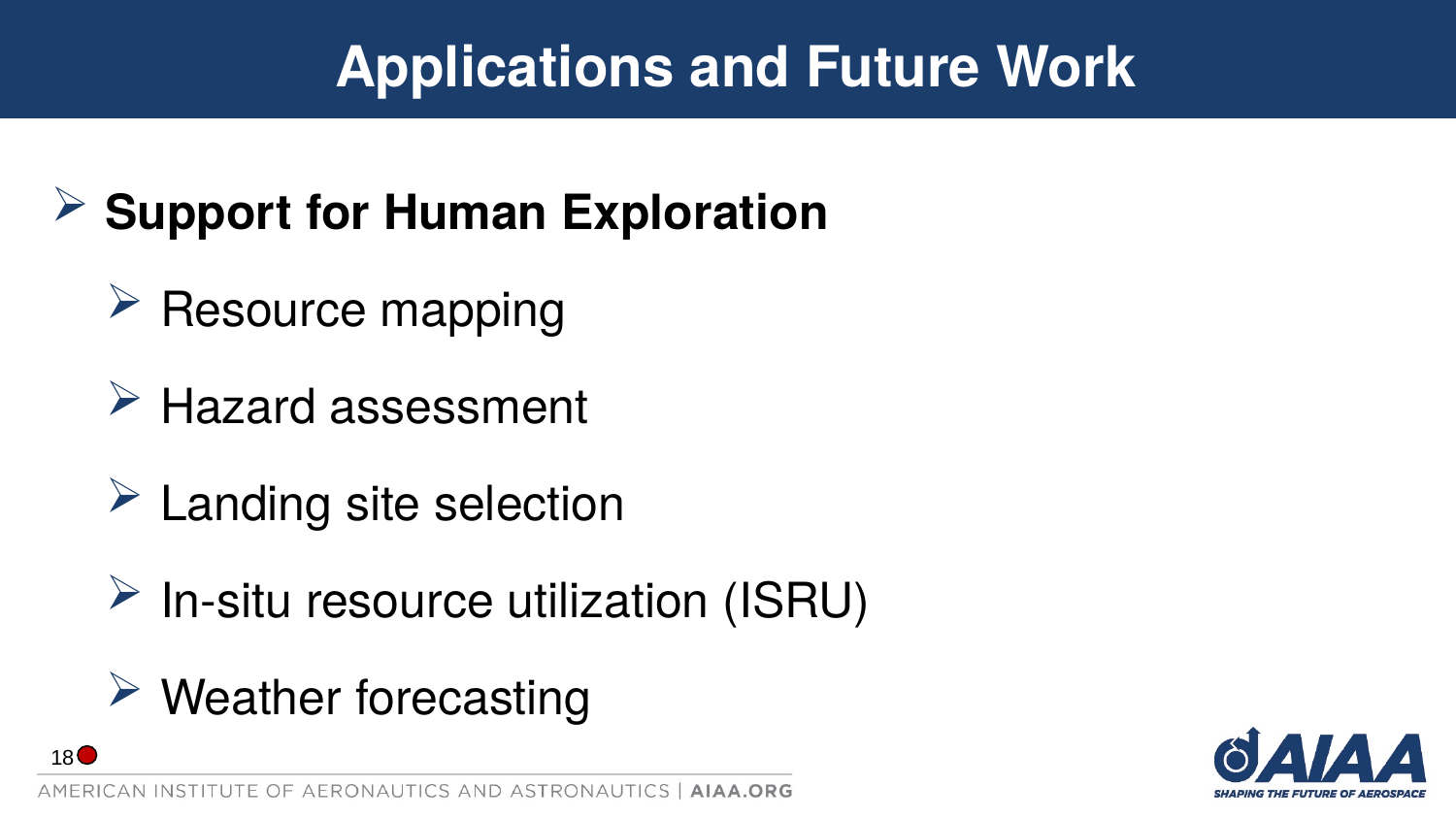

# Applications and Future Work
Support for Human Exploration
Resource mapping
Hazard assessment
Landing site selection
In-situ resource utilization (ISRU)
Weather forecasting
18